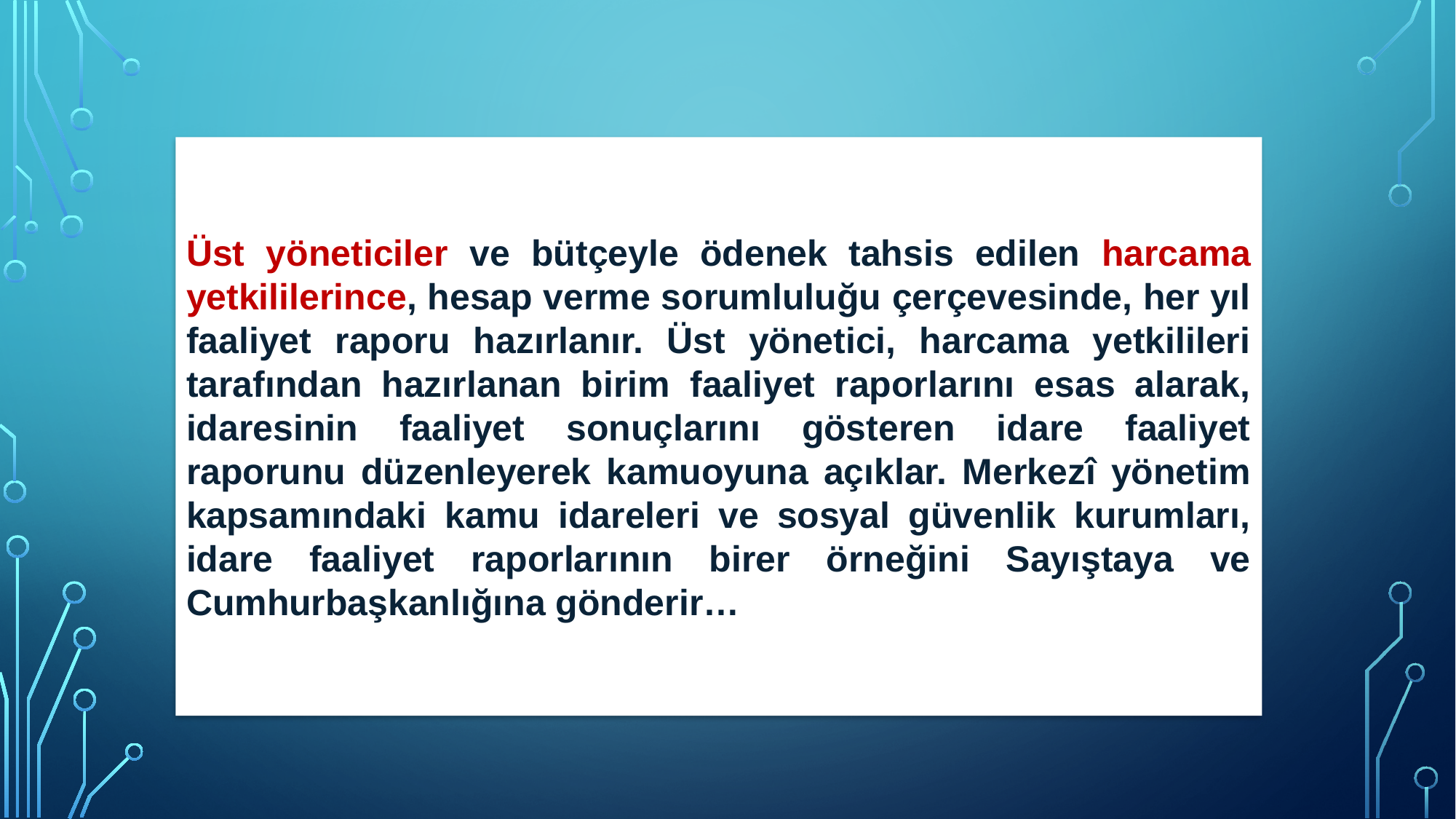

Üst yöneticiler ve bütçeyle ödenek tahsis edilen harcama yetkililerince, hesap verme sorumluluğu çerçevesinde, her yıl faaliyet raporu hazırlanır. Üst yönetici, harcama yetkilileri tarafından hazırlanan birim faaliyet raporlarını esas alarak, idaresinin faaliyet sonuçlarını gösteren idare faaliyet raporunu düzenleyerek kamuoyuna açıklar. Merkezî yönetim kapsamındaki kamu idareleri ve sosyal güvenlik kurumları, idare faaliyet raporlarının birer örneğini Sayıştaya ve Cumhurbaşkanlığına gönderir…